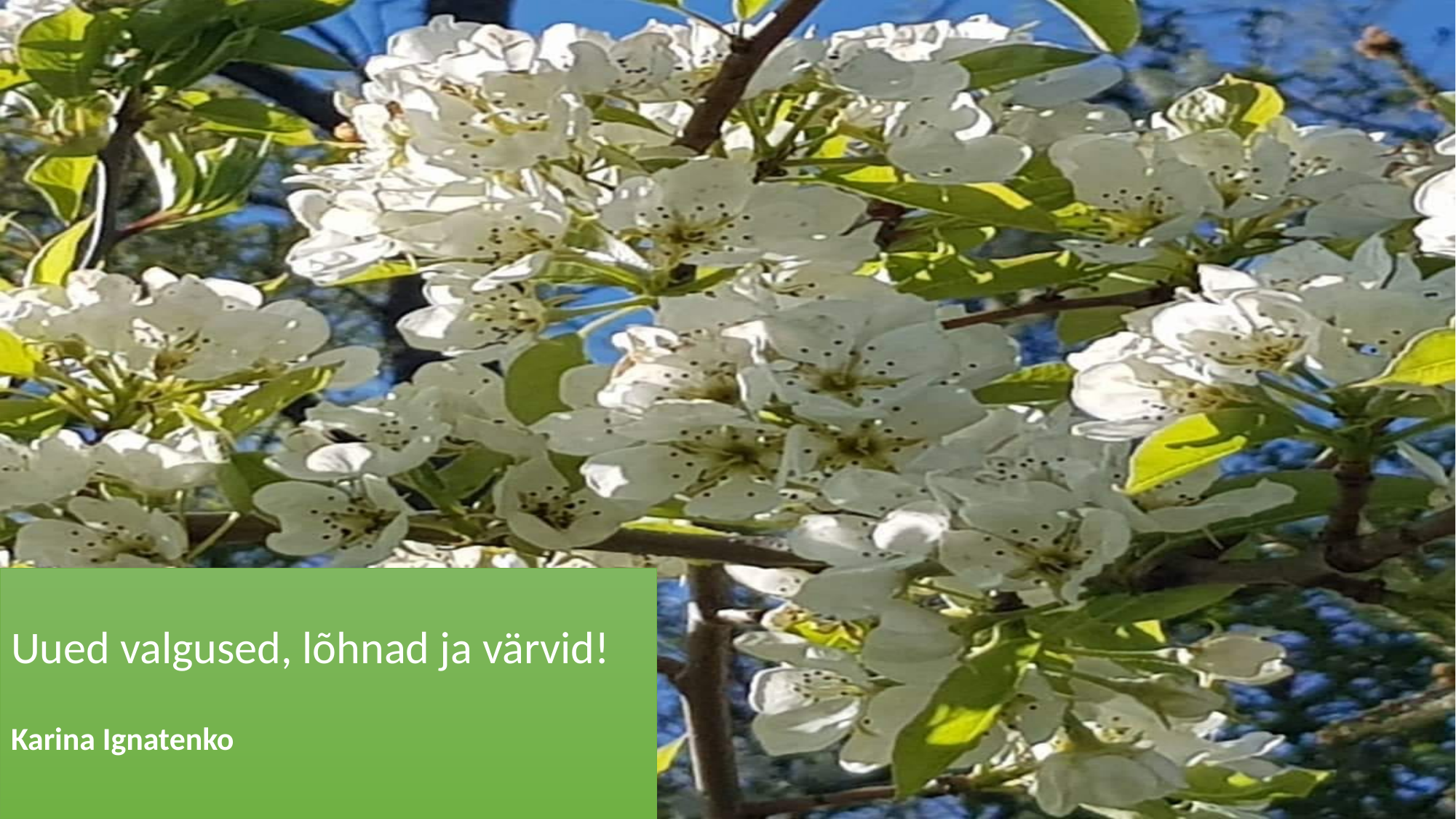

# Uued valgused, lõhnad ja värvid! Karina Ignatenko